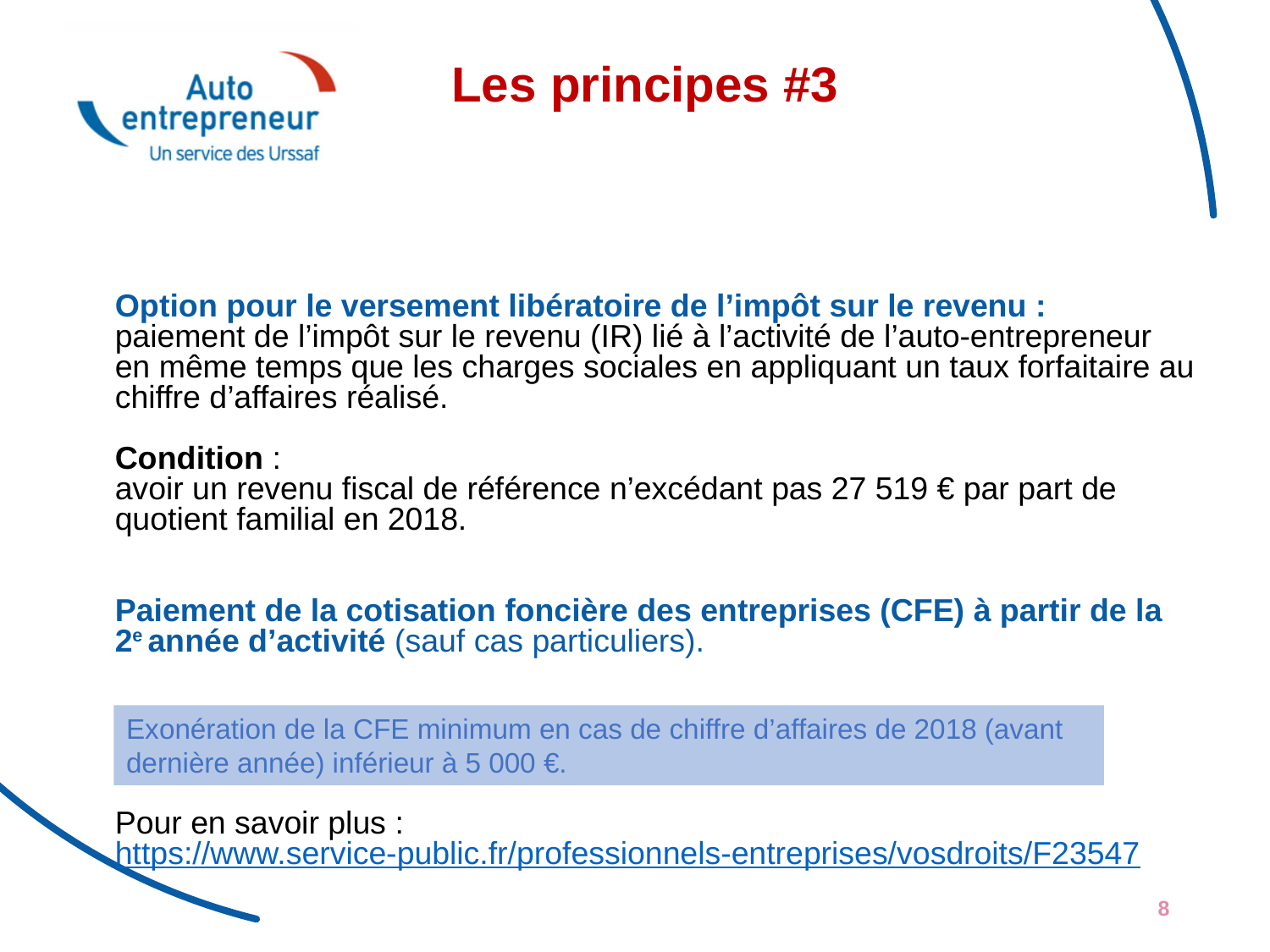

# Les principes #3

Option pour le versement libératoire de l’impôt sur le revenu :
paiement de l’impôt sur le revenu (IR) lié à l’activité de l’auto-entrepreneur en même temps que les charges sociales en appliquant un taux forfaitaire au chiffre d’affaires réalisé.

Condition :
avoir un revenu fiscal de référence n’excédant pas 27 519 € par part de quotient familial en 2018.

Paiement de la cotisation foncière des entreprises (CFE) à partir de la 2e année d’activité (sauf cas particuliers).

Pour en savoir plus : https://www.service-public.fr/professionnels-entreprises/vosdroits/F23547

Exonération de la CFE minimum en cas de chiffre d’affaires de 2018 (avant dernière année) inférieur à 5 000 €.
8